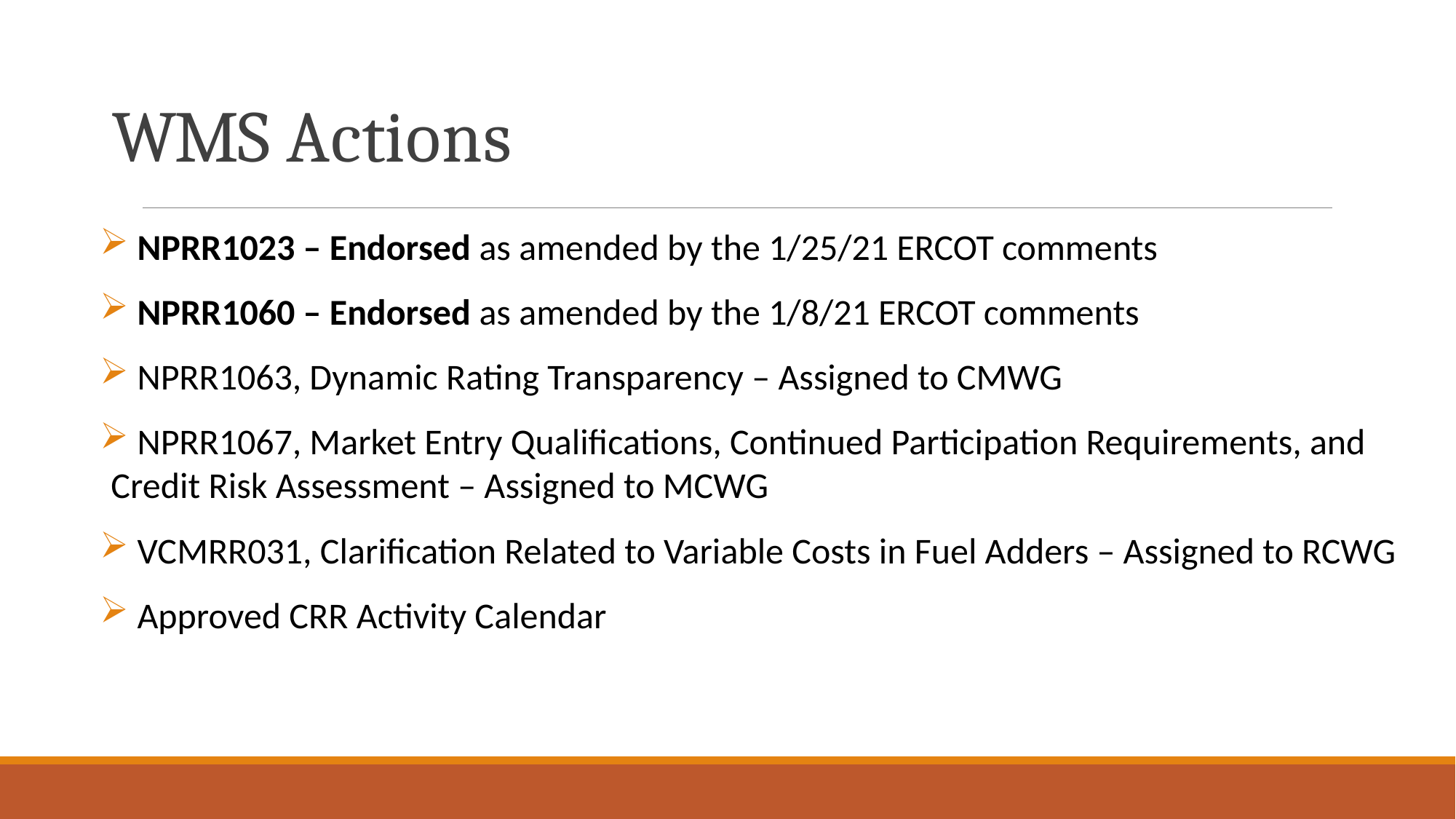

# WMS Actions
 NPRR1023 – Endorsed as amended by the 1/25/21 ERCOT comments
 NPRR1060 – Endorsed as amended by the 1/8/21 ERCOT comments
 NPRR1063, Dynamic Rating Transparency – Assigned to CMWG
 NPRR1067, Market Entry Qualifications, Continued Participation Requirements, and Credit Risk Assessment – Assigned to MCWG
 VCMRR031, Clarification Related to Variable Costs in Fuel Adders – Assigned to RCWG
 Approved CRR Activity Calendar